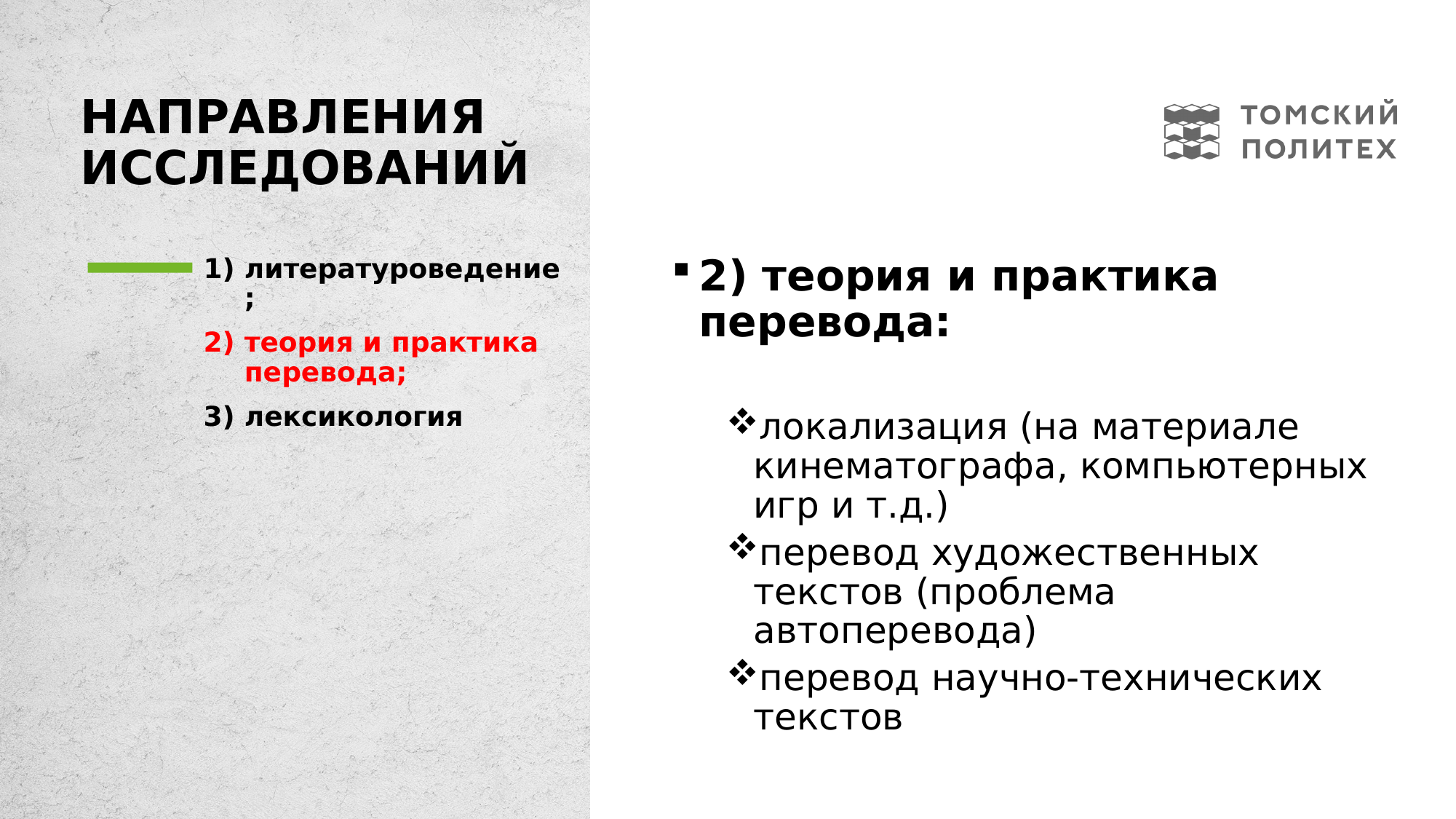

# Направления исследований
литературоведение;
теория и практика перевода;
лексикология

2) теория и практика перевода:

локализация (на материале кинематографа, компьютерных игр и т.д.)
перевод художественных текстов (проблема автоперевода)
перевод научно-технических текстов